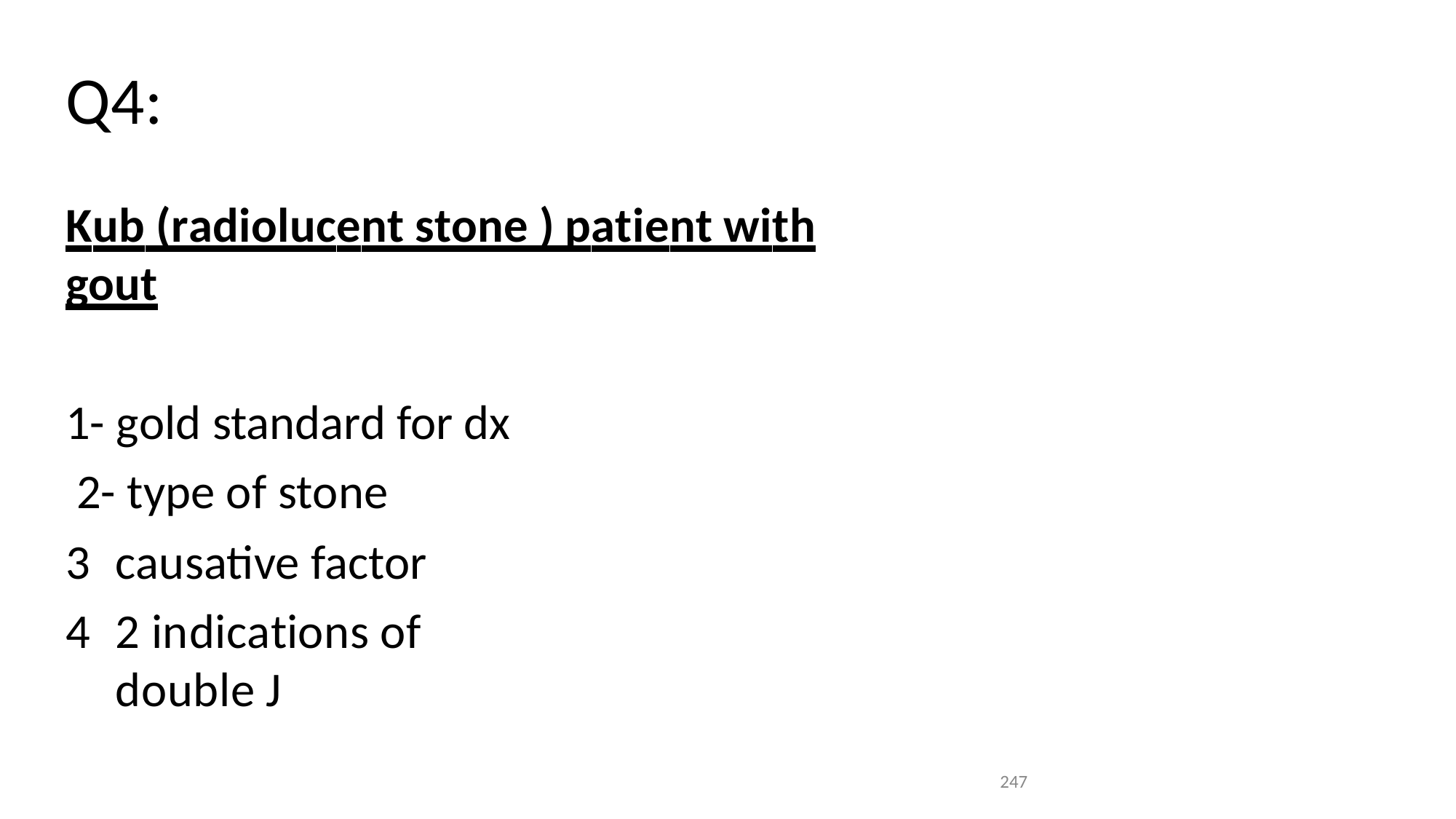

# Q4:
Kub (radiolucent stone ) patient with gout

1- gold standard for dx  2- type of stone
causative factor
2 indications of double J
247